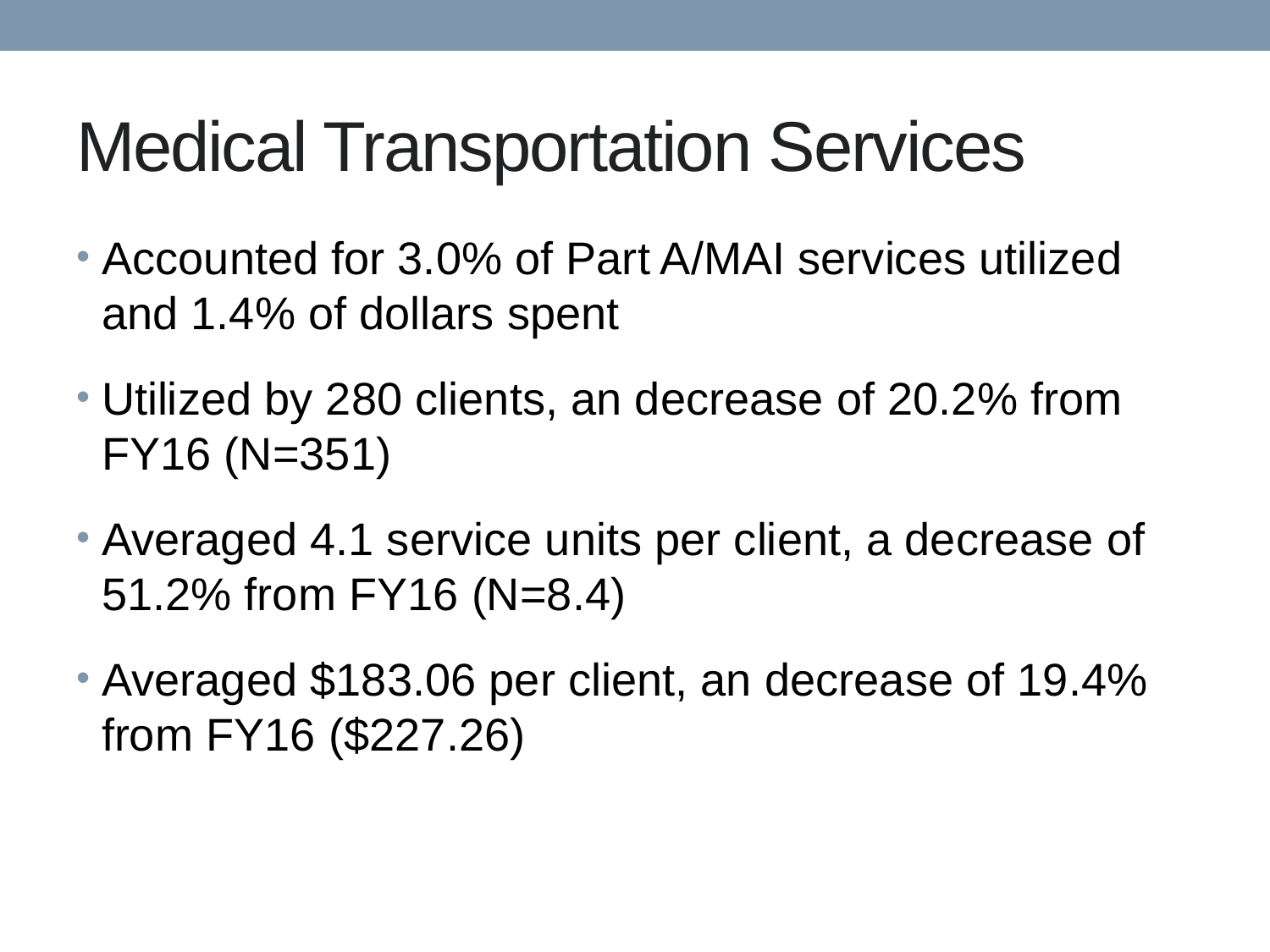

# Medical Transportation Services
Accounted for 3.0% of Part A/MAI services utilized and 1.4% of dollars spent
Utilized by 280 clients, an decrease of 20.2% from FY16 (N=351)
Averaged 4.1 service units per client, a decrease of 51.2% from FY16 (N=8.4)
Averaged $183.06 per client, an decrease of 19.4% from FY16 ($227.26)